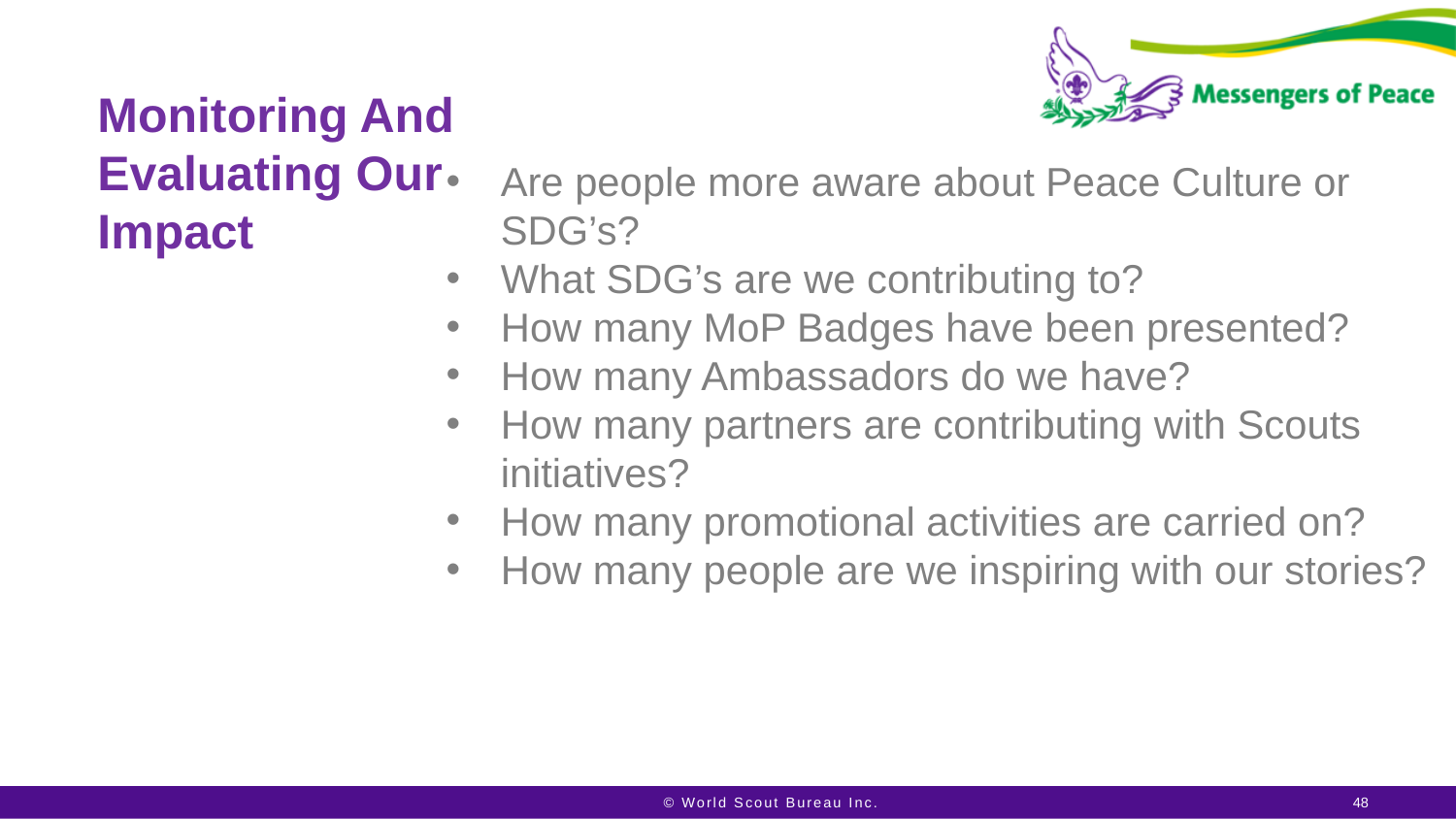

Monitoring And Evaluating Our Impact
Are people more aware about Peace Culture or SDG’s?
What SDG’s are we contributing to?
How many MoP Badges have been presented?
How many Ambassadors do we have?
How many partners are contributing with Scouts initiatives?
How many promotional activities are carried on?
How many people are we inspiring with our stories?

© World Scout Bureau Inc.
48